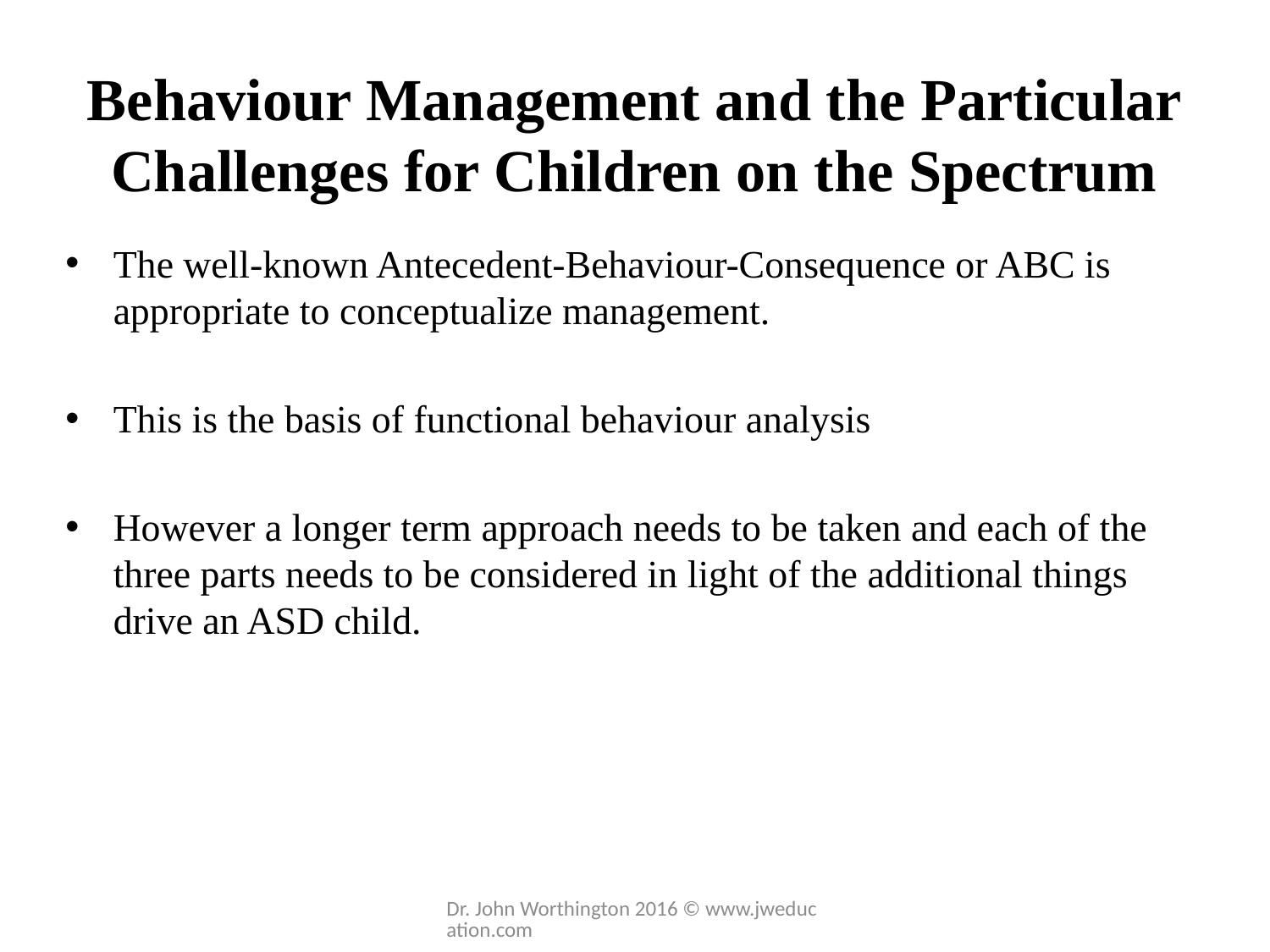

# Behaviour Management and the Particular Challenges for Children on the Spectrum
The well-known Antecedent-Behaviour-Consequence or ABC is appropriate to conceptualize management.

This is the basis of functional behaviour analysis

However a longer term approach needs to be taken and each of the three parts needs to be considered in light of the additional things drive an ASD child.

Dr. John Worthington 2016 © www.jweducation.com